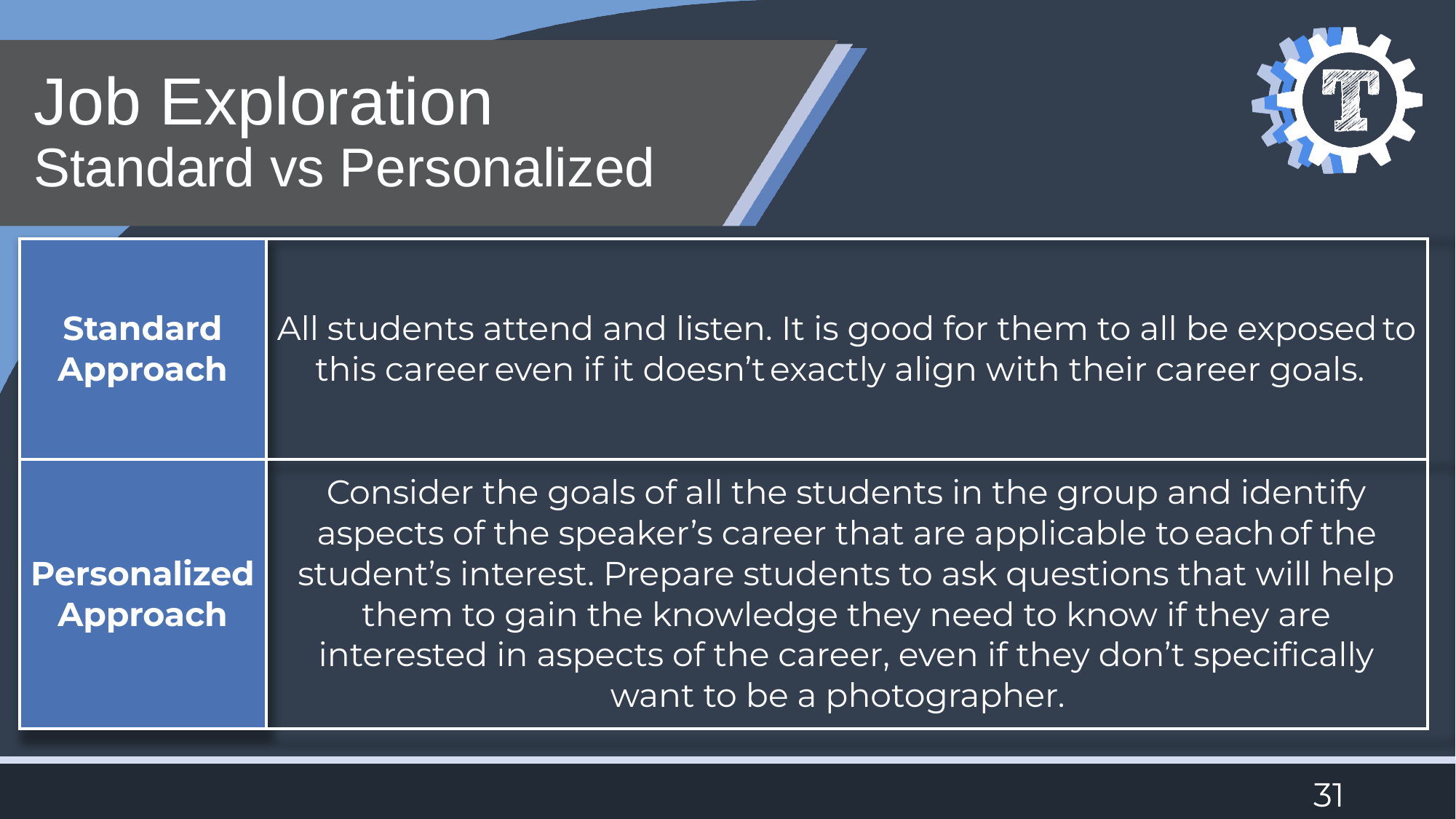

# Job Exploration Standard vs Personalized
| Standard Approach | All students attend and listen. It is good for them to all be exposed to this career even if it doesn’t exactly align with their career goals. |
| --- | --- |
| Personalized Approach | Consider the goals of all the students in the group and identify aspects of the speaker’s career that are applicable to each of the student’s interest. Prepare students to ask questions that will help them to gain the knowledge they need to know if they are interested in aspects of the career, even if they don’t specifically want to be a photographer. |
31